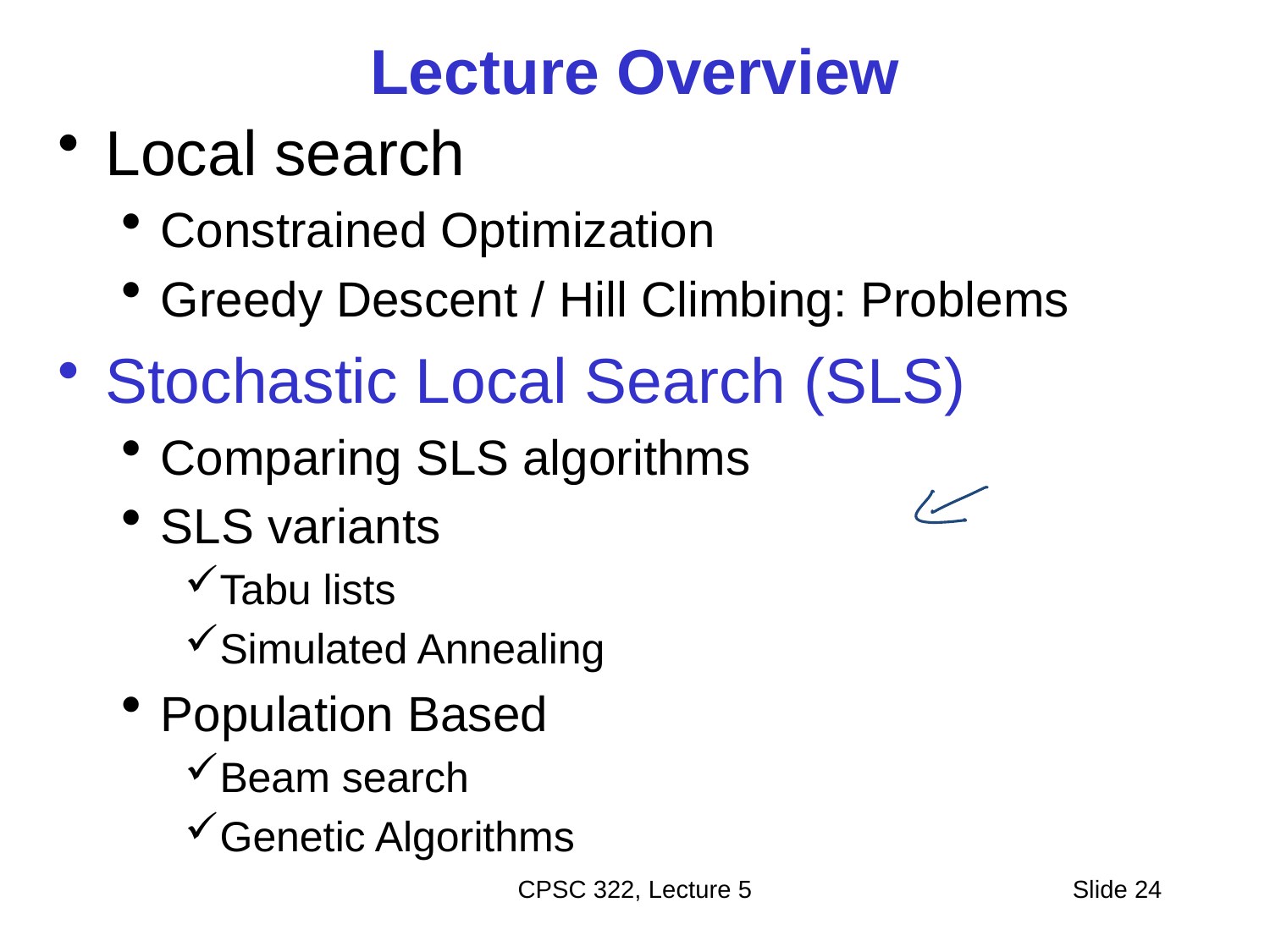

# Lecture Overview
Local search
Constrained Optimization
Greedy Descent / Hill Climbing: Problems
Stochastic Local Search (SLS)
Comparing SLS algorithms
SLS variants
Tabu lists
Simulated Annealing
Population Based
Beam search
Genetic Algorithms

CPSC 322, Lecture 5
Slide 24